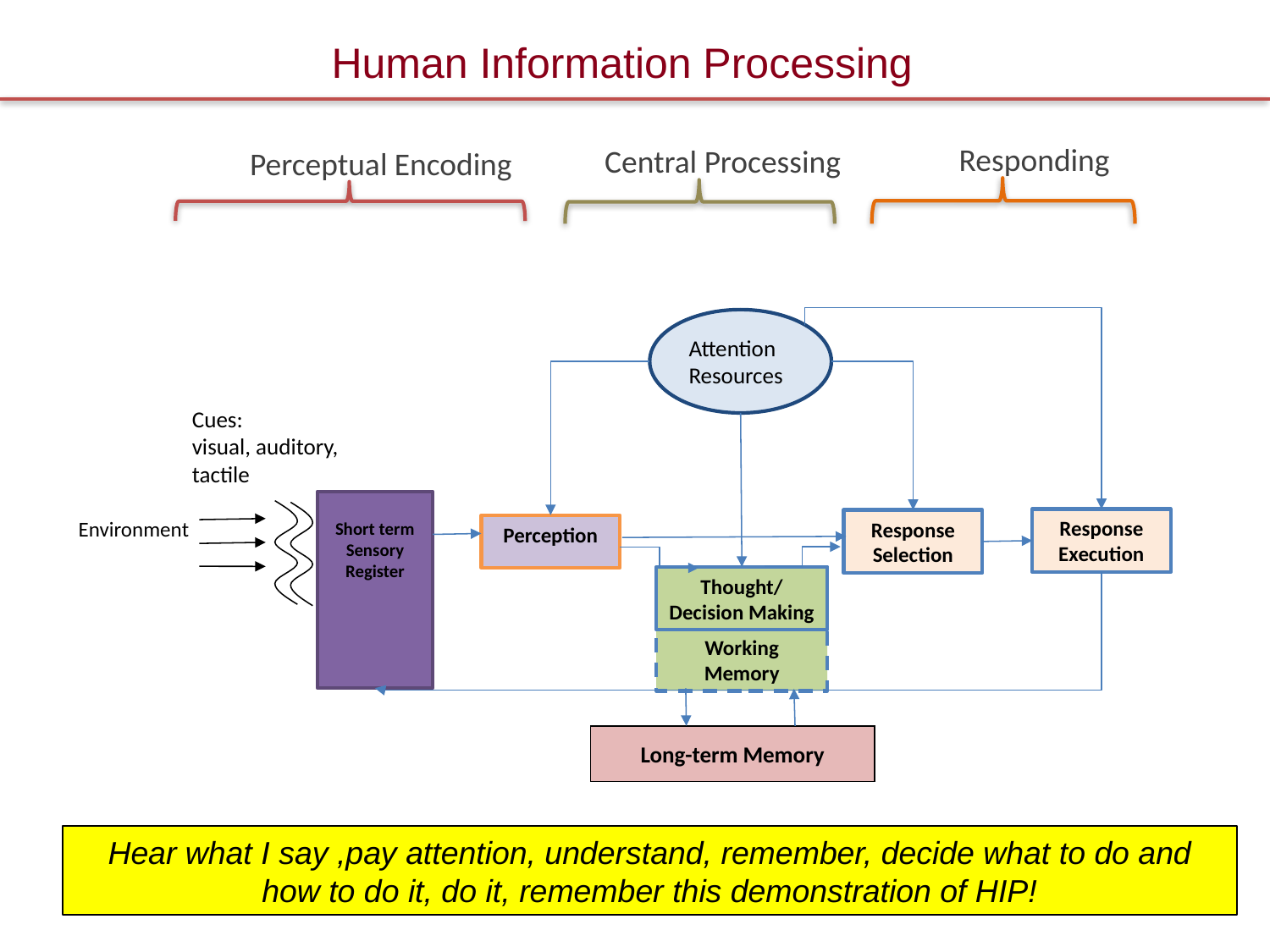

# Human Information Processing

Responding
Central Processing
Perceptual Encoding
Attention Resources
Cues:
visual, auditory, tactile

Short term Sensory Register

Response Execution
Response Selection
Environment
Perception

Thought/
Decision Making
Working Memory
Long-term Memory
Hear what I say ,pay attention, understand, remember, decide what to do and how to do it, do it, remember this demonstration of HIP!